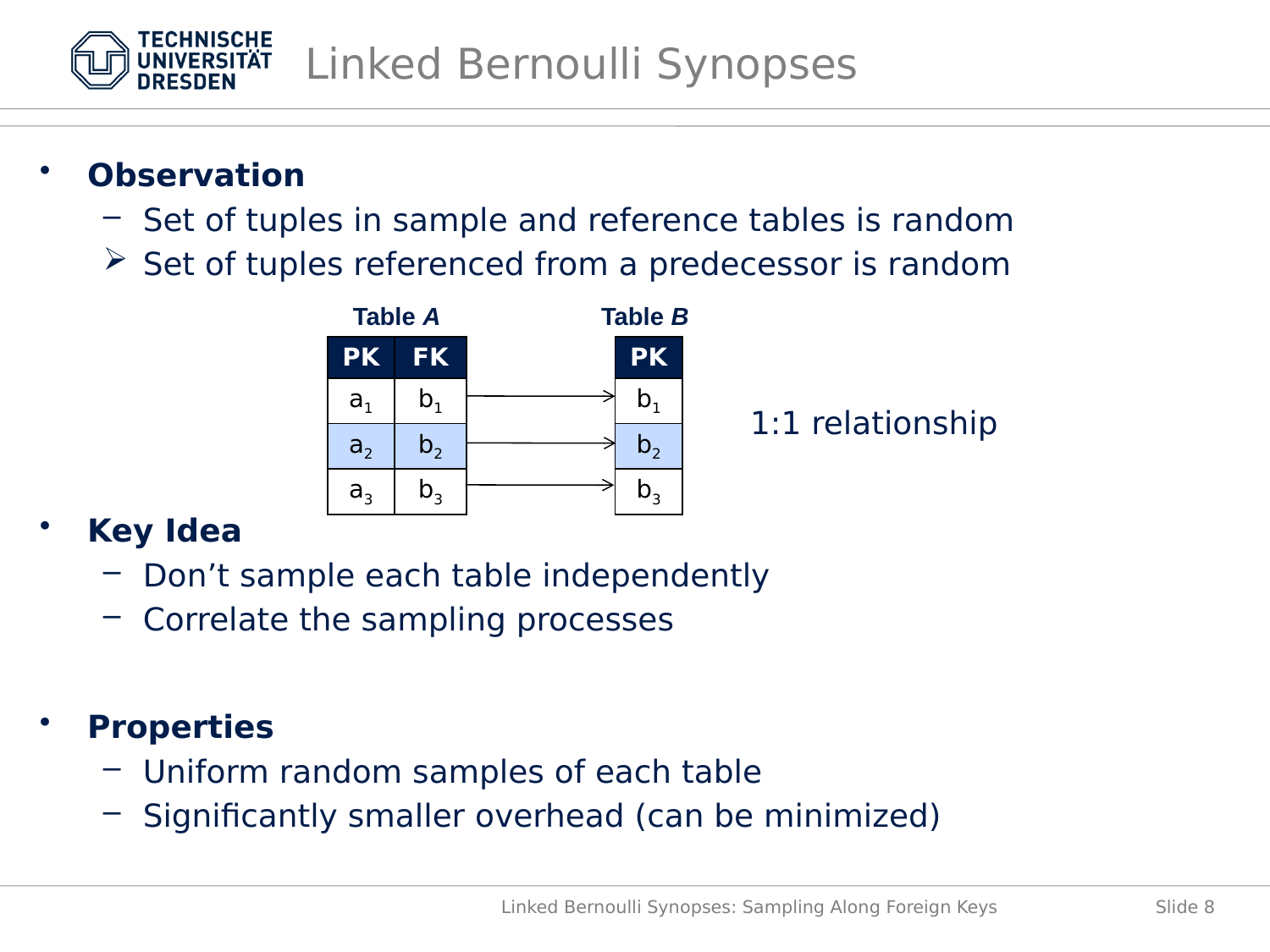

# Linked Bernoulli Synopses
Observation
Set of tuples in sample and reference tables is random
Set of tuples referenced from a predecessor is random

Key Idea
Don’t sample each table independently
Correlate the sampling processes

Properties
Uniform random samples of each table
Significantly smaller overhead (can be minimized)
Table A
Table B
| PK | FK |
| --- | --- |
| a1 | b1 |
| a2 | b2 |
| a3 | b3 |
| PK |
| --- |
| b1 |
| b2 |
| b3 |
1:1 relationship

Linked Bernoulli Synopses: Sampling Along Foreign Keys
Slide 8